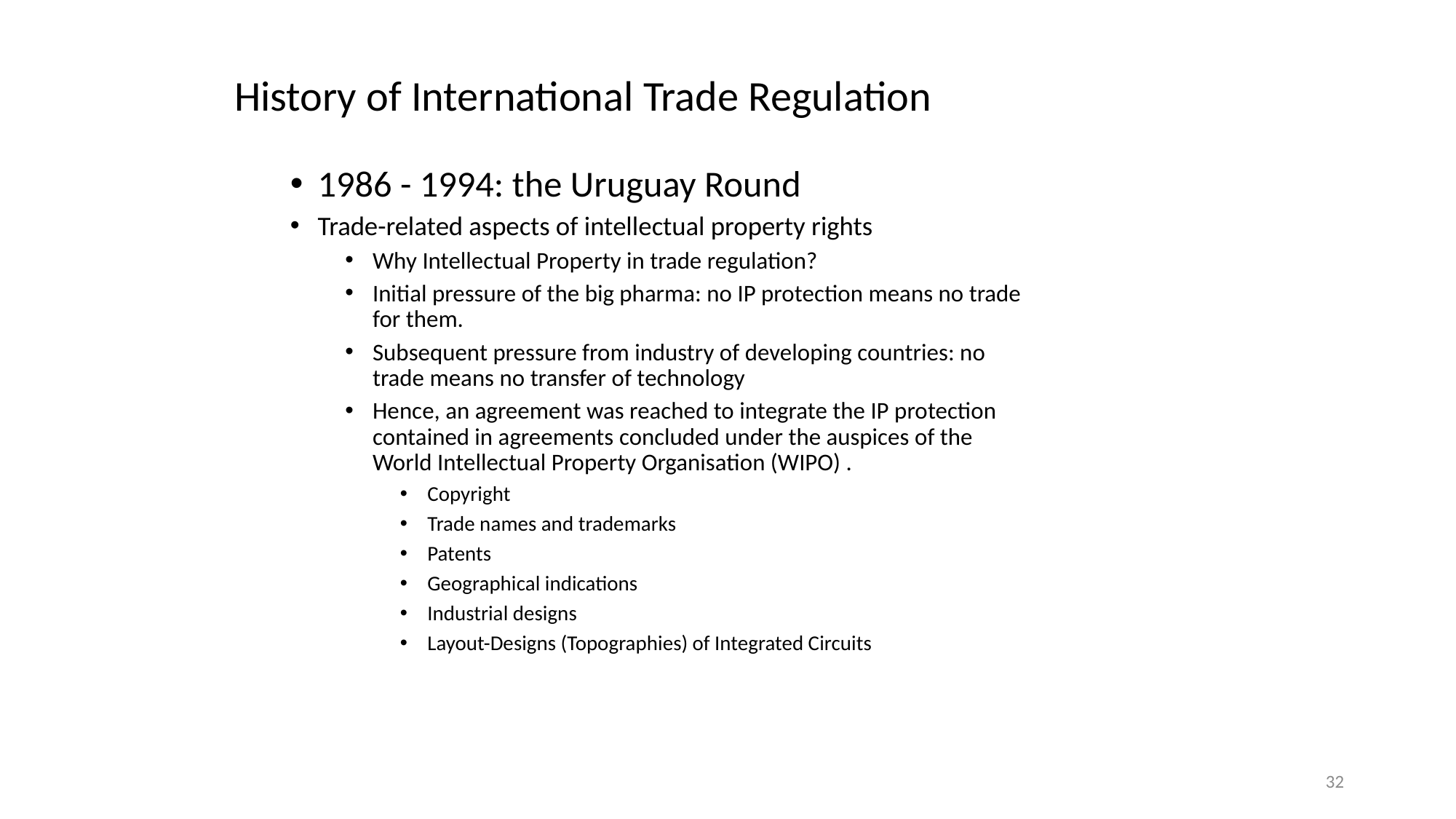

# History of International Trade Regulation
1986 - 1994: the Uruguay Round
Trade-related aspects of intellectual property rights
Why Intellectual Property in trade regulation?
Initial pressure of the big pharma: no IP protection means no trade for them.
Subsequent pressure from industry of developing countries: no trade means no transfer of technology
Hence, an agreement was reached to integrate the IP protection contained in agreements concluded under the auspices of the World Intellectual Property Organisation (WIPO) .
Copyright
Trade names and trademarks
Patents
Geographical indications
Industrial designs
Layout-Designs (Topographies) of Integrated Circuits

32